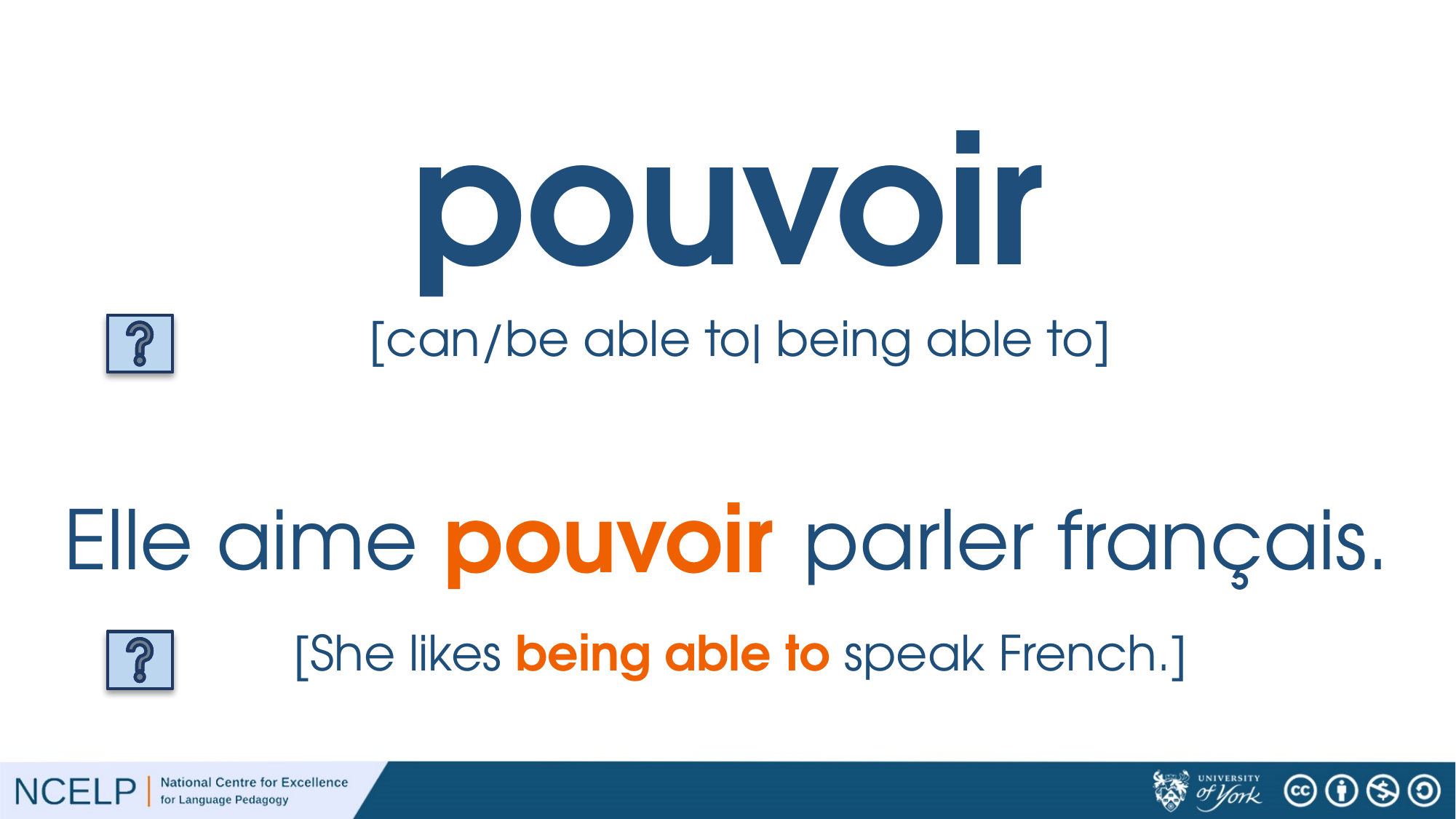

# pouvoir
[can/be able to| being able to]

pouvoir
Elle aime                 parler français.
[She likes being able to speak French.]